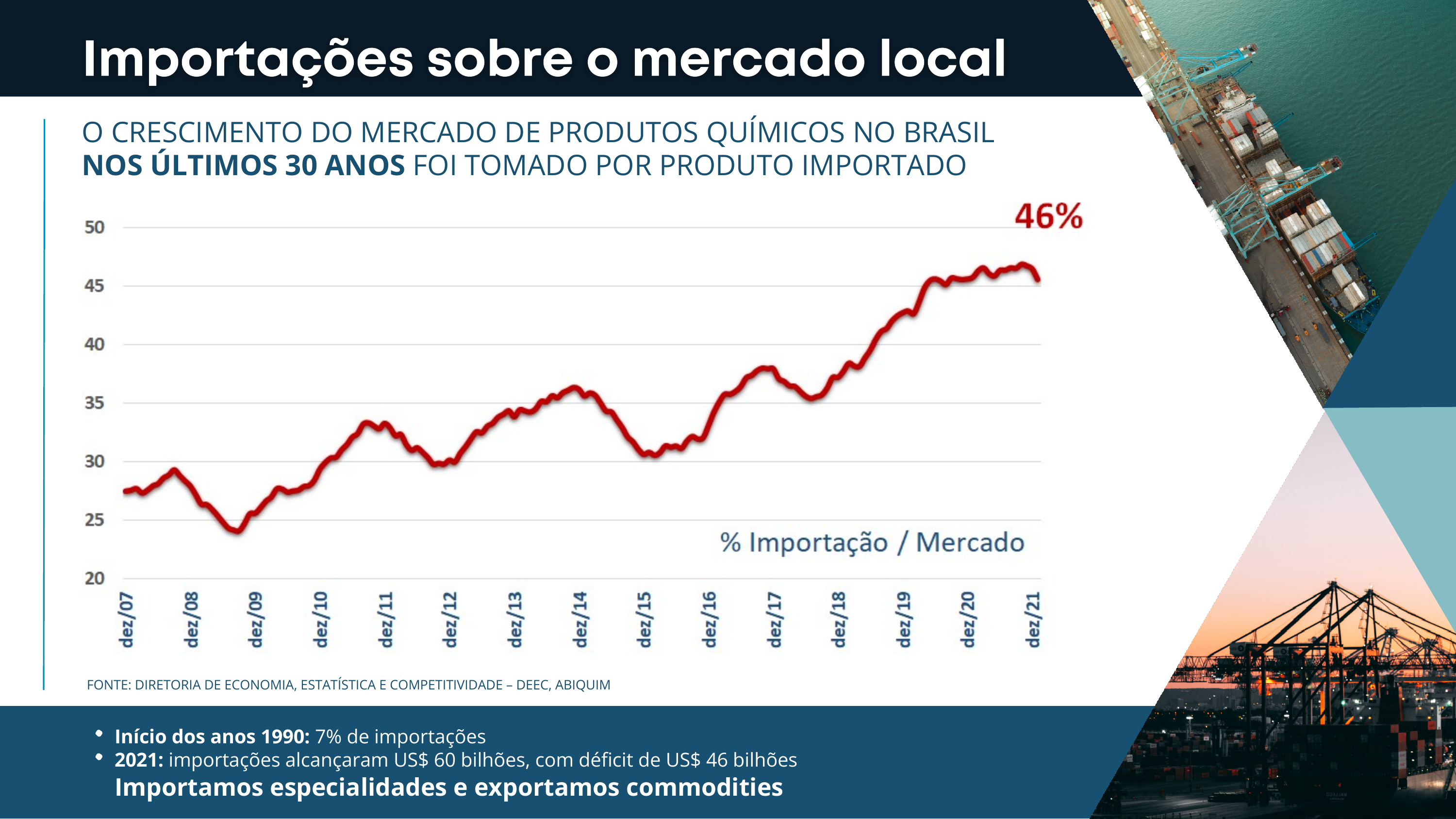

# O CRESCIMENTO DO MERCADO DE PRODUTOS QUÍMICOS NO BRASIL
NOS ÚLTIMOS 30 ANOS FOI TOMADO POR PRODUTO IMPORTADO

FONTE: DIRETORIA DE ECONOMIA, ESTATÍSTICA E COMPETITIVIDADE – DEEC, ABIQUIM

Início dos anos 1990: 7% de importações
2021: importações alcançaram US$ 60 bilhões, com déficit de US$ 46 bilhões
Importamos especialidades e exportamos commodities